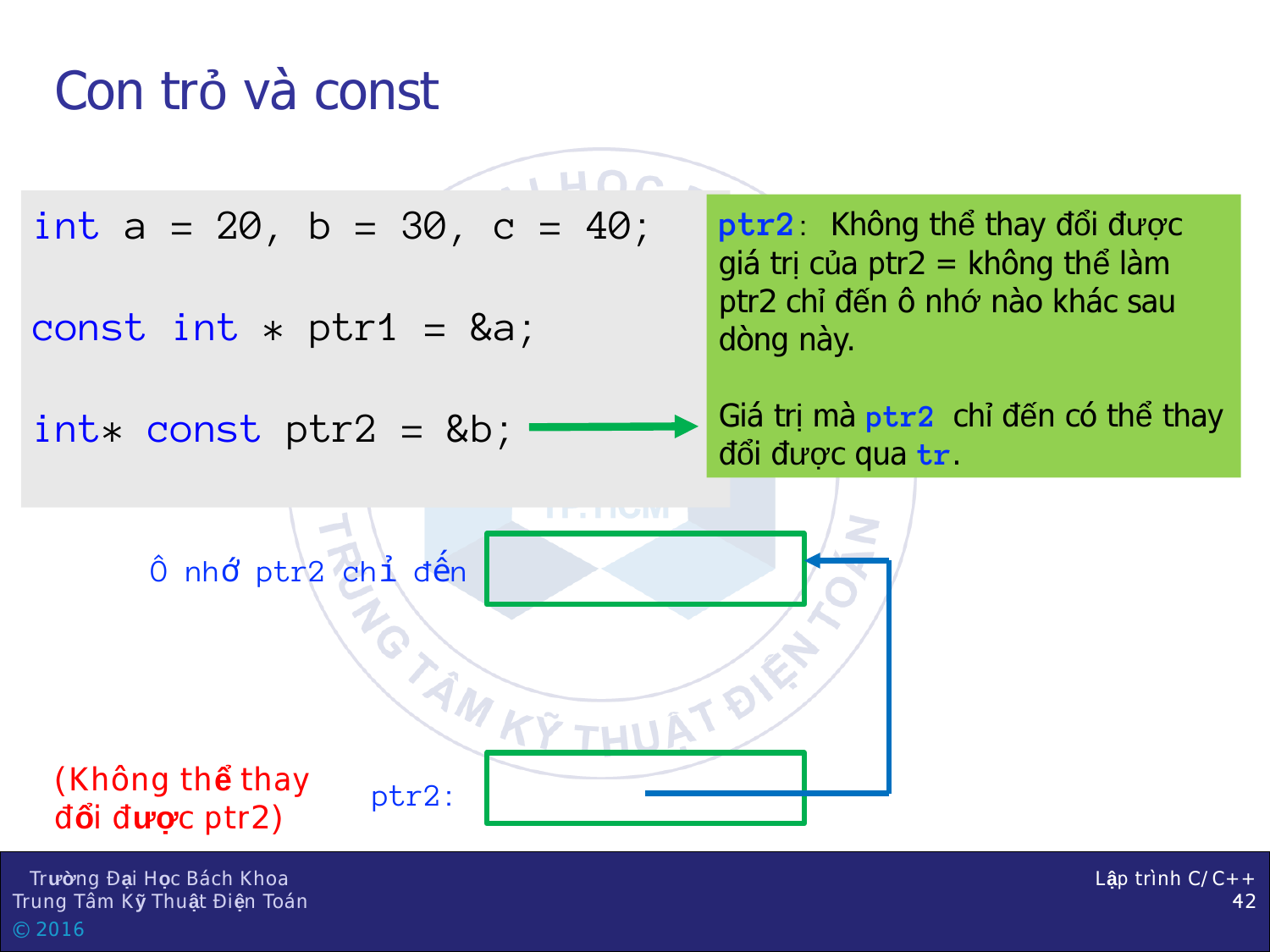

# Con trỏ và const
int a = 20, b = 30, c = 40;

const int * ptr1 = &a;

int* const ptr2 = &b;

ptr2: Không thể thay đổi được giá trị của ptr2 = không thể làm ptr2 chỉ đến ô nhớ nào khác sau dòng này.

Giá trị mà ptr2 chỉ đến có thể thay đổi được qua tr.

Ô nhớ ptr2 chỉ đến
(Không thể thay đổi được ptr2)

ptr2: